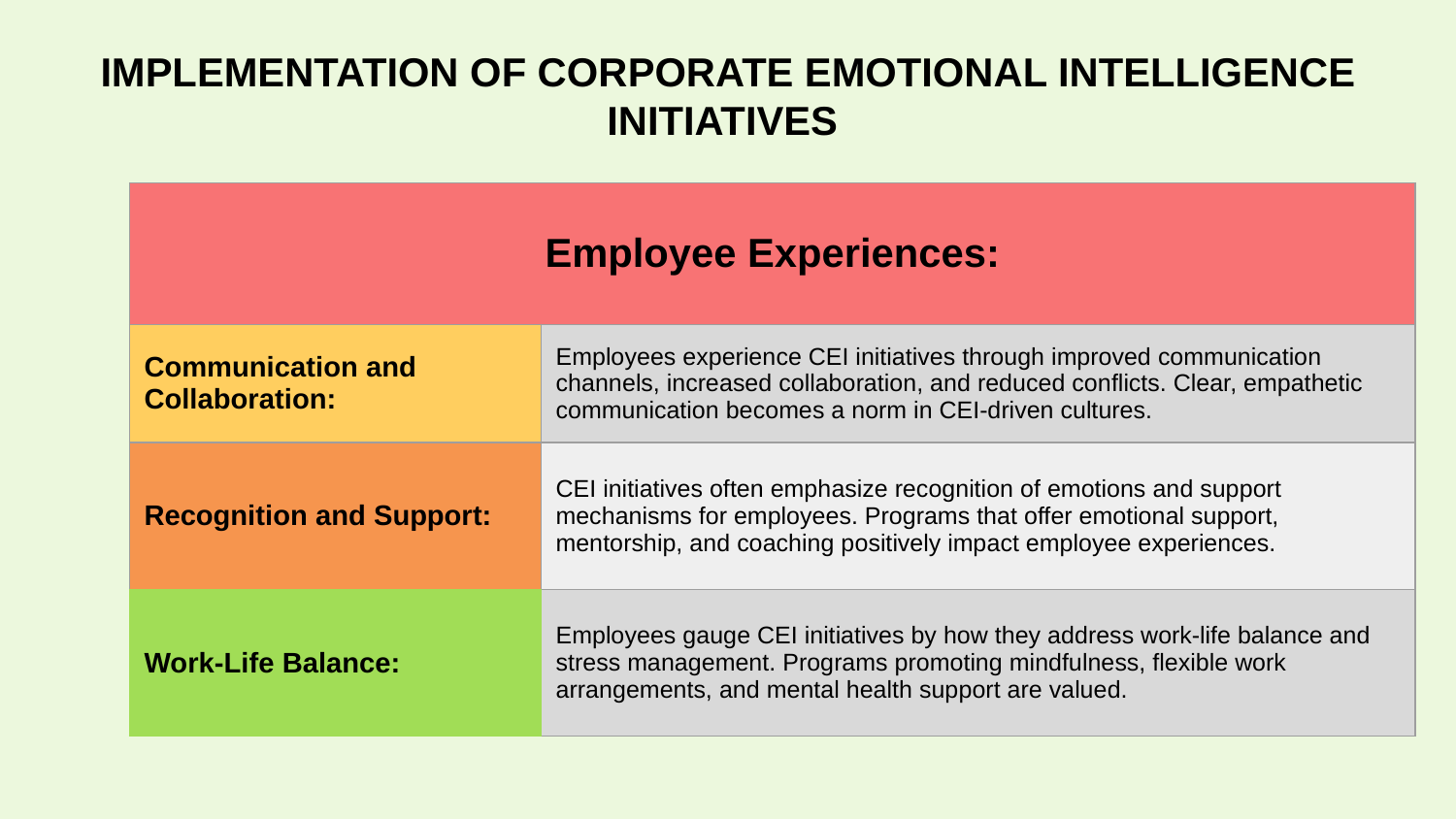

# IMPLEMENTATION OF CORPORATE EMOTIONAL INTELLIGENCE INITIATIVES
| Employee Experiences: |  |
| --- | --- |
| Communication and Collaboration: | Employees experience CEI initiatives through improved communication channels, increased collaboration, and reduced conflicts. Clear, empathetic communication becomes a norm in CEI-driven cultures. |
| Recognition and Support: | CEI initiatives often emphasize recognition of emotions and support mechanisms for employees. Programs that offer emotional support, mentorship, and coaching positively impact employee experiences. |
| Work-Life Balance: | Employees gauge CEI initiatives by how they address work-life balance and stress management. Programs promoting mindfulness, flexible work arrangements, and mental health support are valued. |